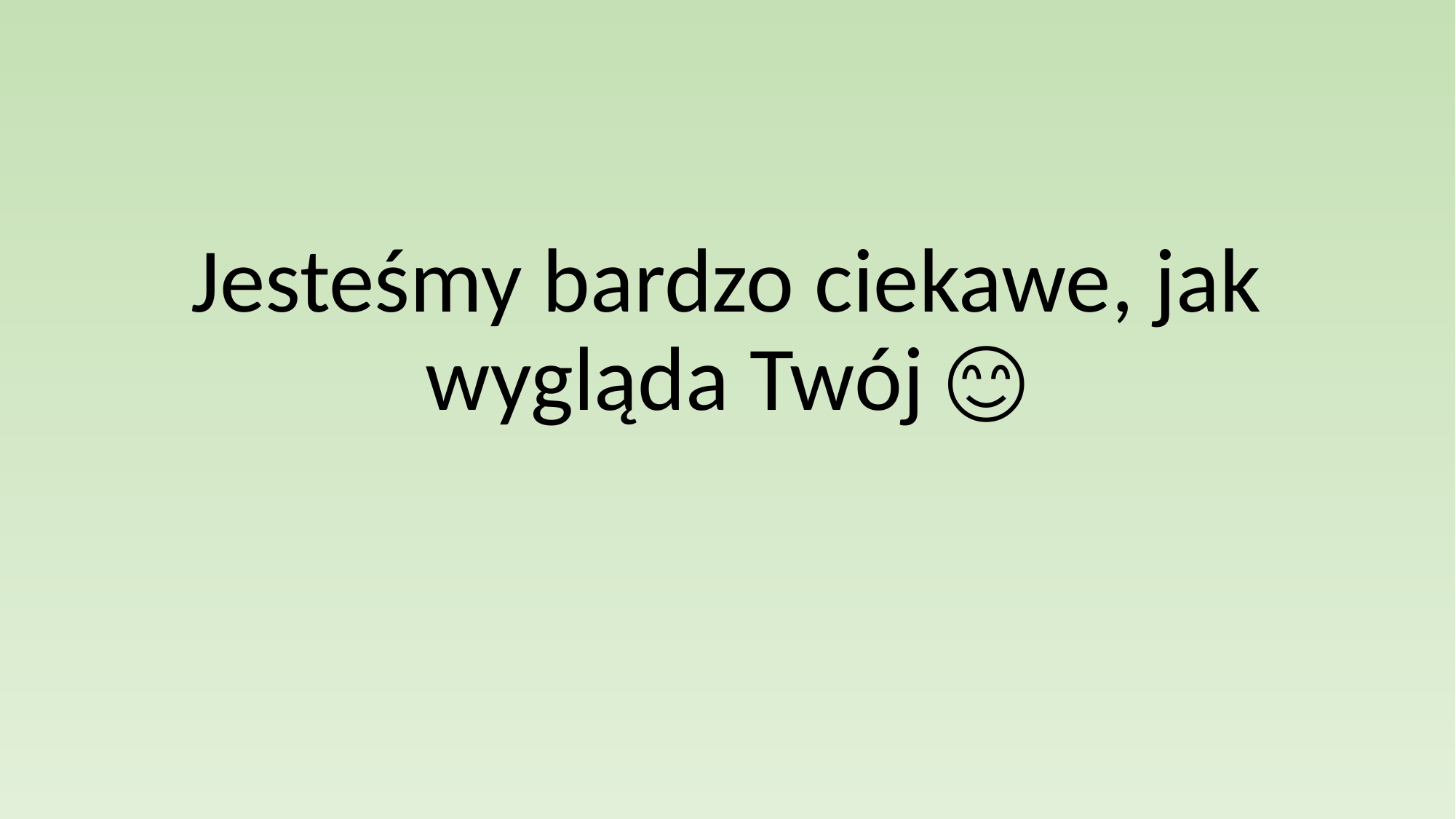

# Jesteśmy bardzo ciekawe, jak wygląda Twój 😊